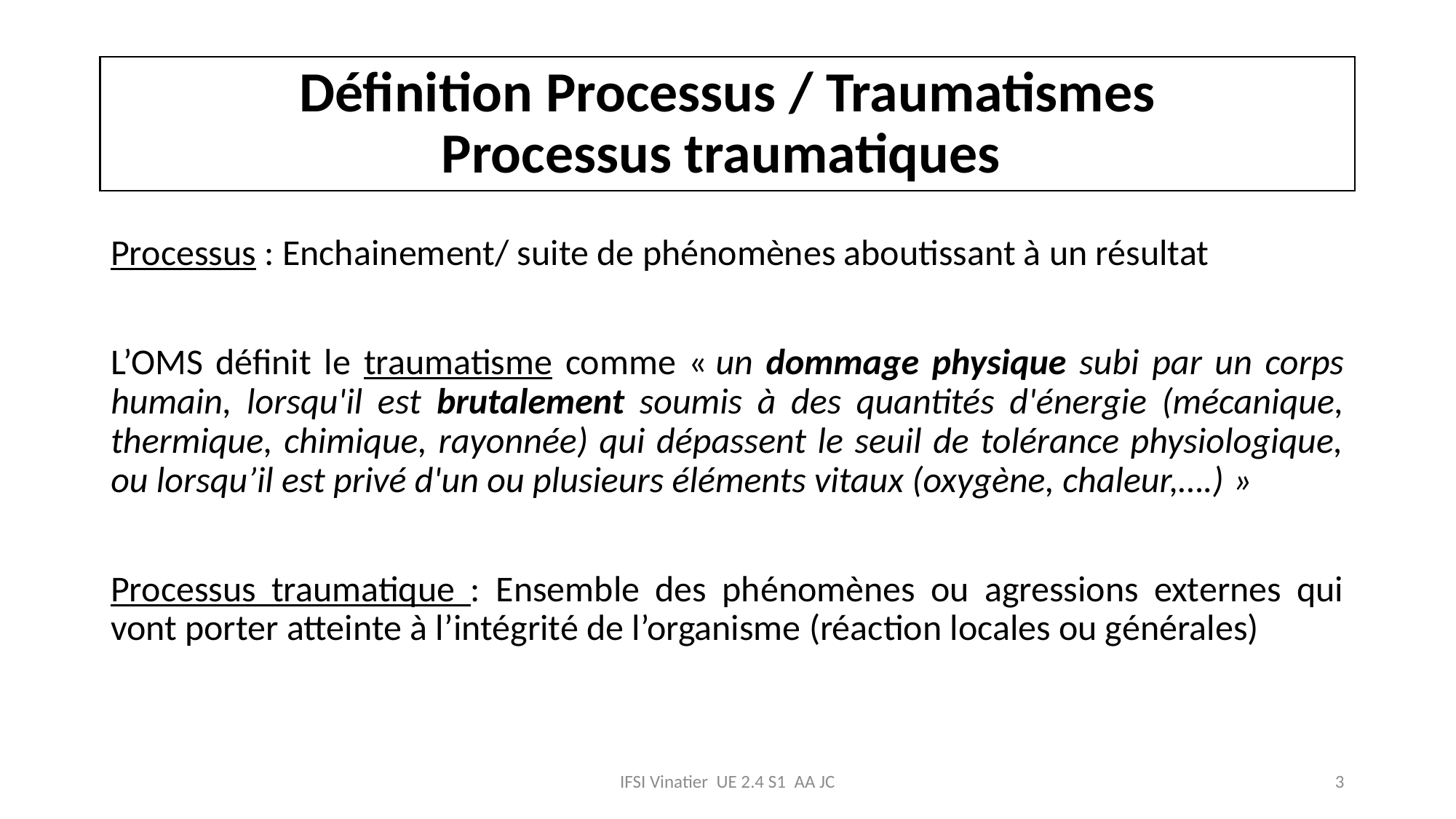

# Définition Processus / Traumatismes Processus traumatiques
Processus : Enchainement/ suite de phénomènes aboutissant à un résultat

L’OMS définit le traumatisme comme « un dommage physique subi par un corps humain, lorsqu'il est brutalement soumis à des quantités d'énergie (mécanique, thermique, chimique, rayonnée) qui dépassent le seuil de tolérance physiologique, ou lorsqu’il est privé d'un ou plusieurs éléments vitaux (oxygène, chaleur,….) »

Processus traumatique : Ensemble des phénomènes ou agressions externes qui vont porter atteinte à l’intégrité de l’organisme (réaction locales ou générales)

IFSI Vinatier  UE 2.4 S1  AA JC
3